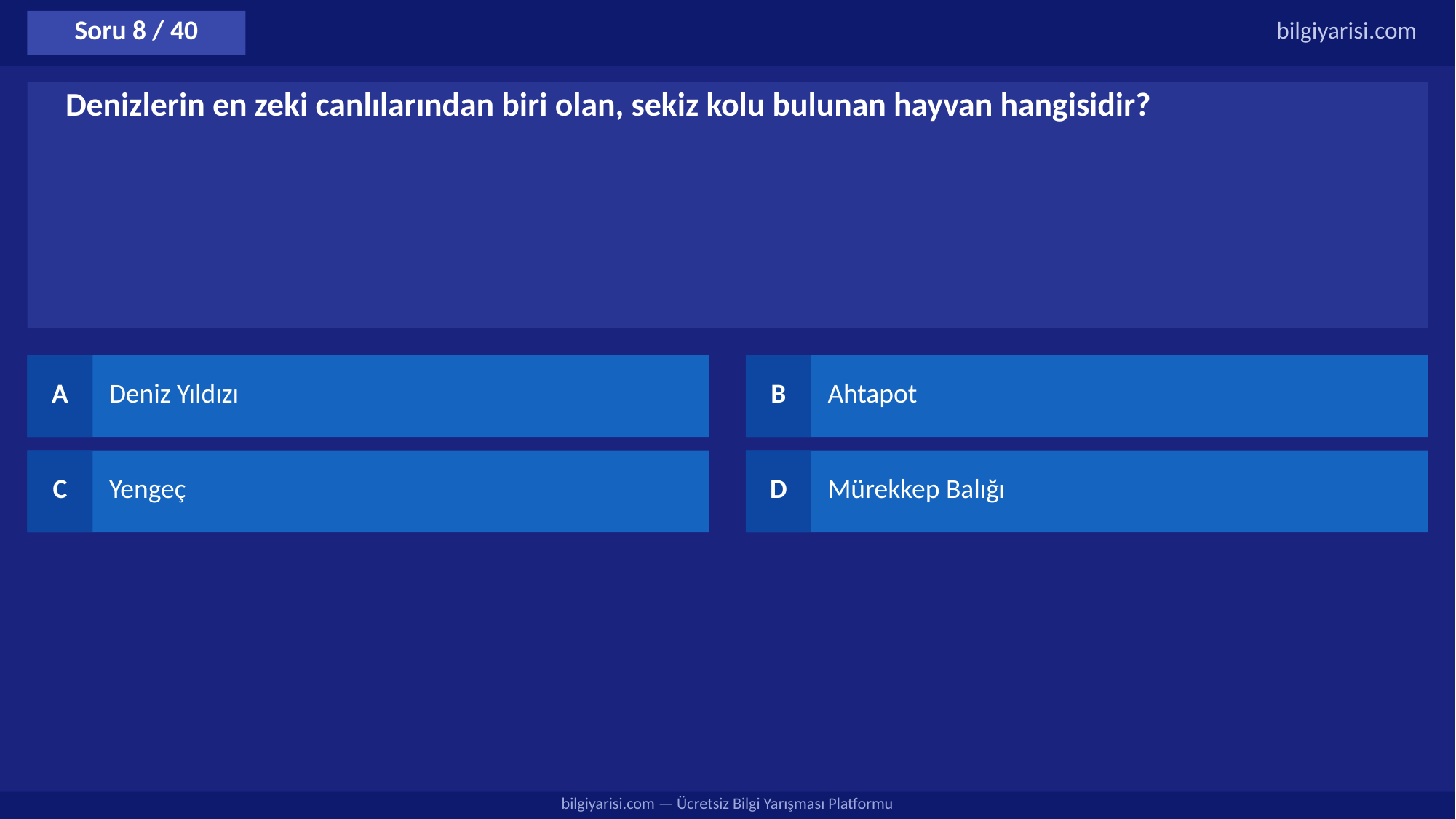

Soru 8 / 40
bilgiyarisi.com

Denizlerin en zeki canlılarından biri olan, sekiz kolu bulunan hayvan hangisidir?

A
Deniz Yıldızı

B
Ahtapot

C
Yengeç

D
Mürekkep Balığı
bilgiyarisi.com — Ücretsiz Bilgi Yarışması Platformu